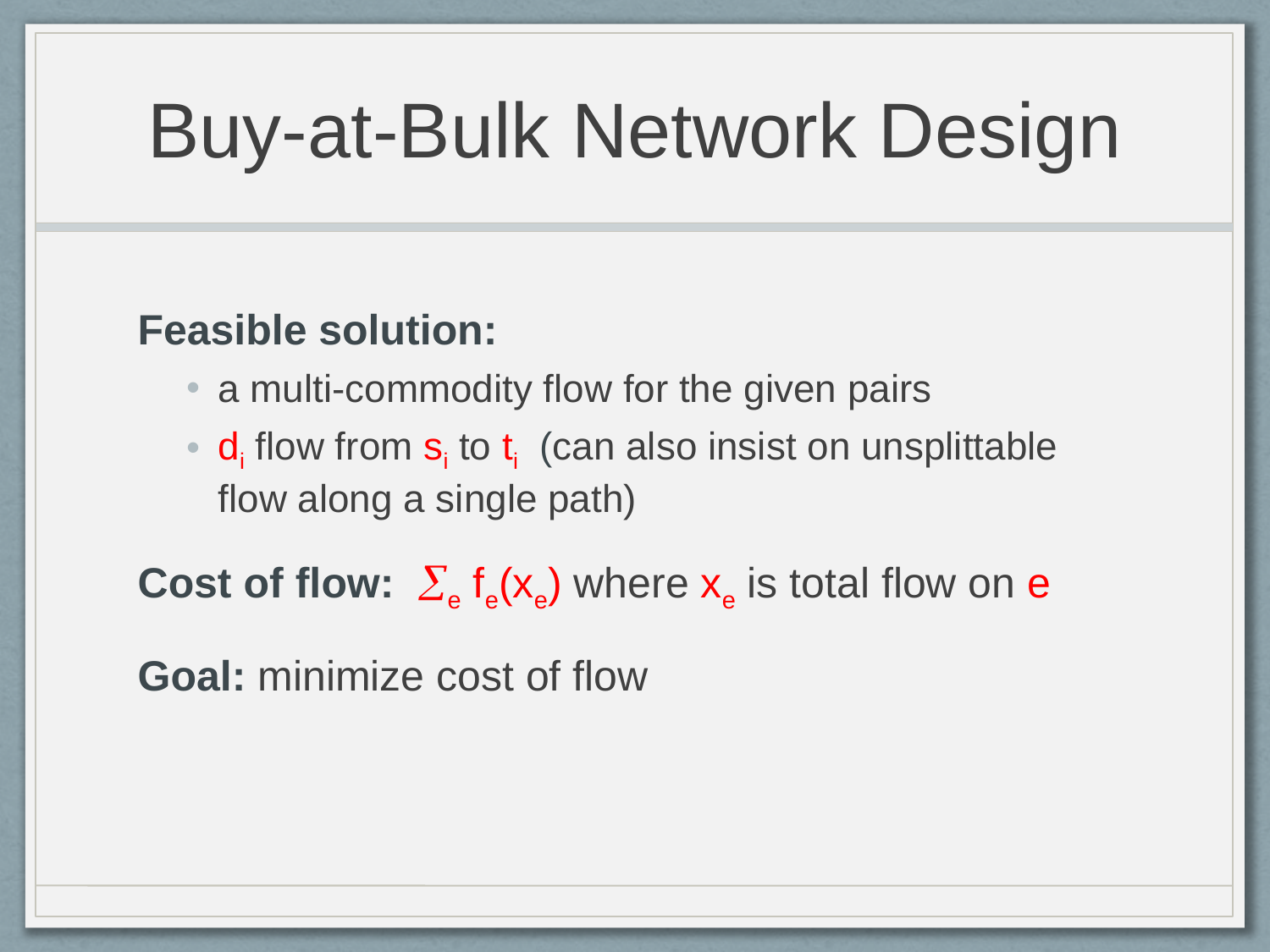

# Buy-at-Bulk Network Design
Feasible solution:
a multi-commodity flow for the given pairs
di flow from si to ti  (can also insist on unsplittable flow along a single path)
Cost of flow:  ∑e fe(xe) where xe is total flow on e
Goal: minimize cost of flow